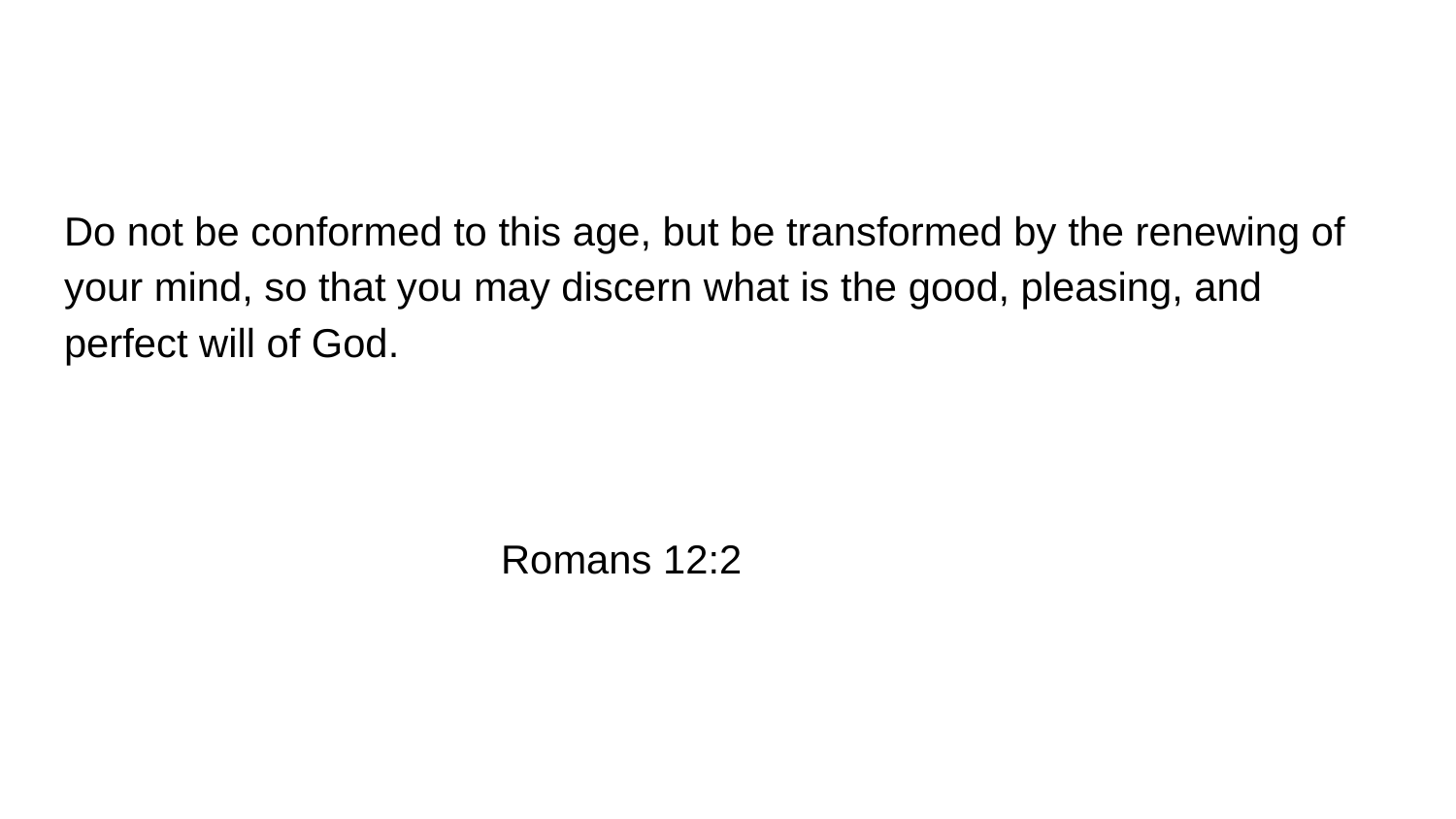

#
Do not be conformed to this age, but be transformed by the renewing of your mind, so that you may discern what is the good, pleasing, and perfect will of God.

												Romans 12:2